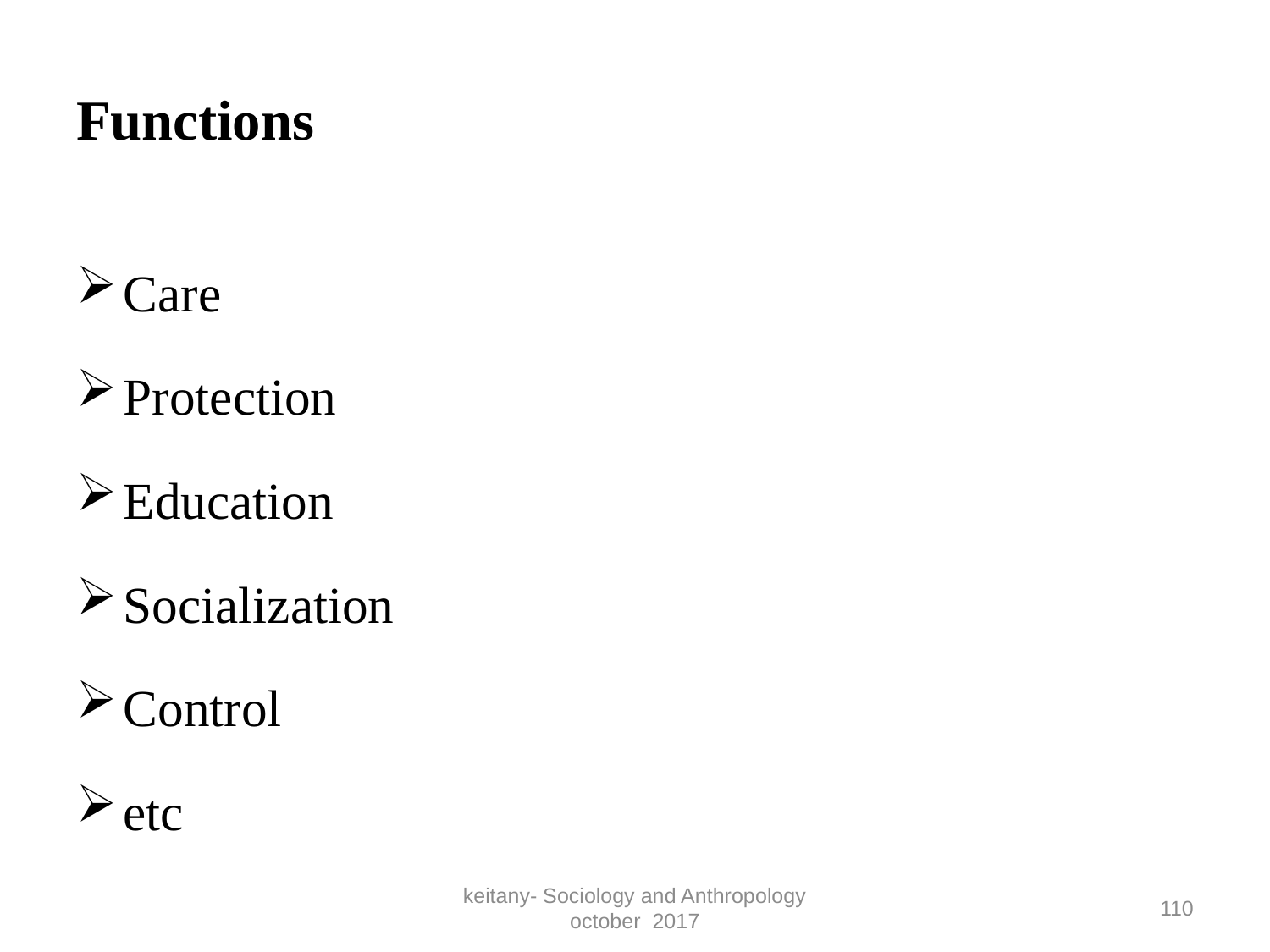

# Functions
Care
Protection
Education
Socialization
Control
etc
keitany- Sociology and Anthropology october  2017
110